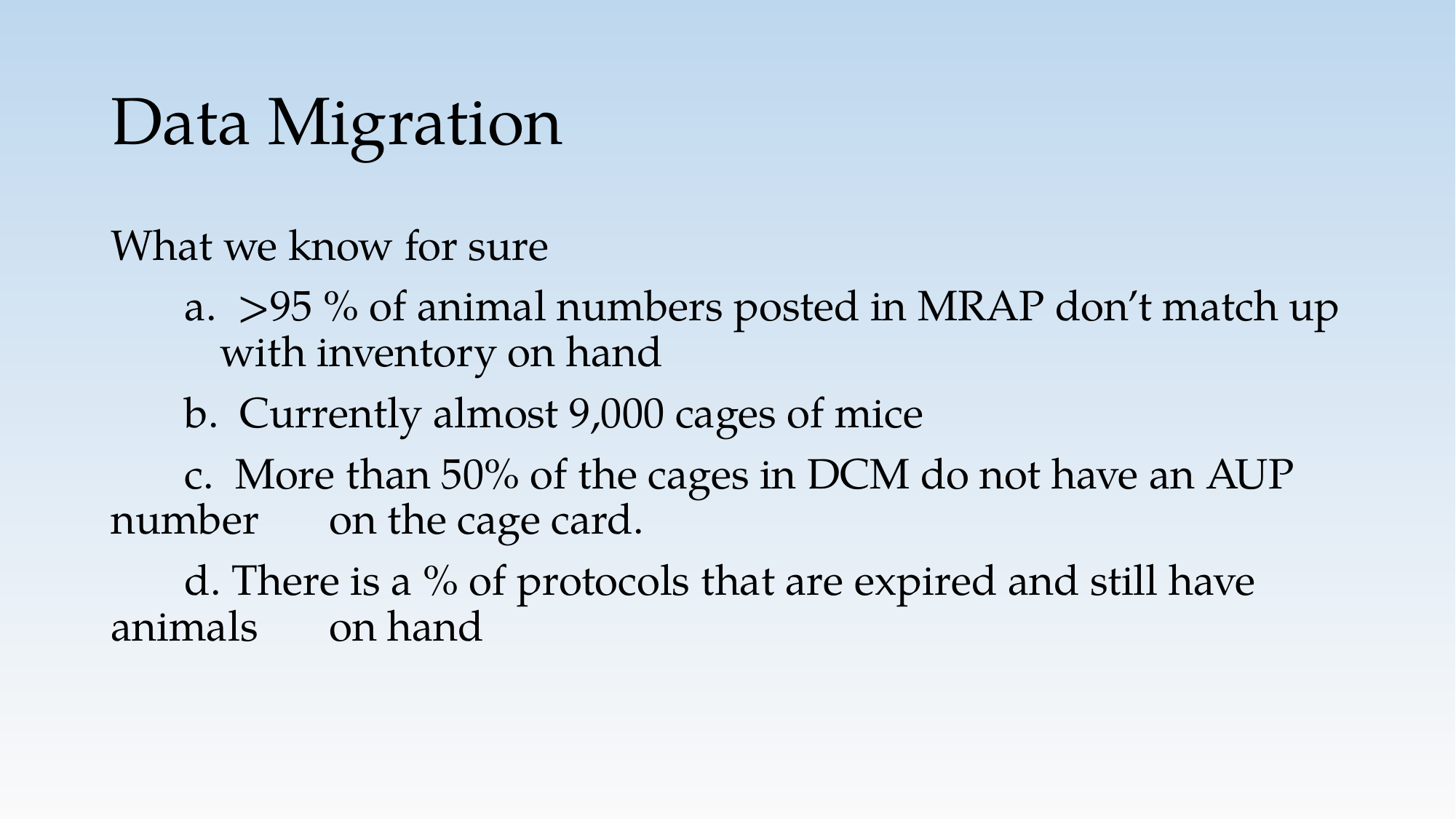

# Data Migration
What we know for sure
       a.  >95 % of animal numbers posted in MRAP don’t match up 	with inventory on hand
       b.  Currently almost 9,000 cages of mice
       c.  More than 50% of the cages in DCM do not have an AUP number 	on the cage card.
       d. There is a % of protocols that are expired and still have animals 	on hand